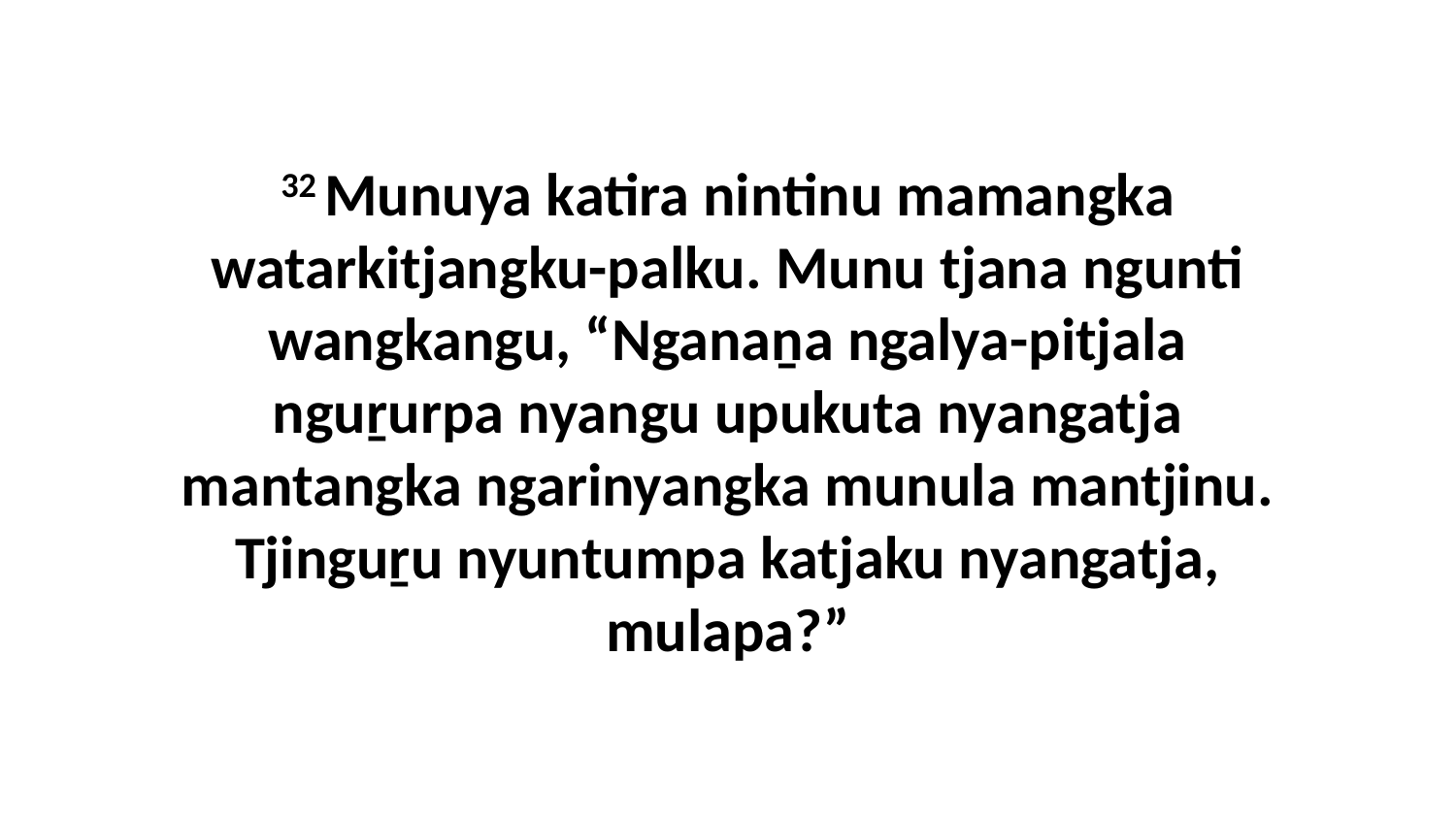

32 Munuya katira nintinu mamangka watarkitjangku-palku. Munu tjana ngunti wangkangu, “Nganaṉa ngalya-pitjala nguṟurpa nyangu upukuta nyangatja mantangka ngarinyangka munula mantjinu. Tjinguṟu nyuntumpa katjaku nyangatja, mulapa?”